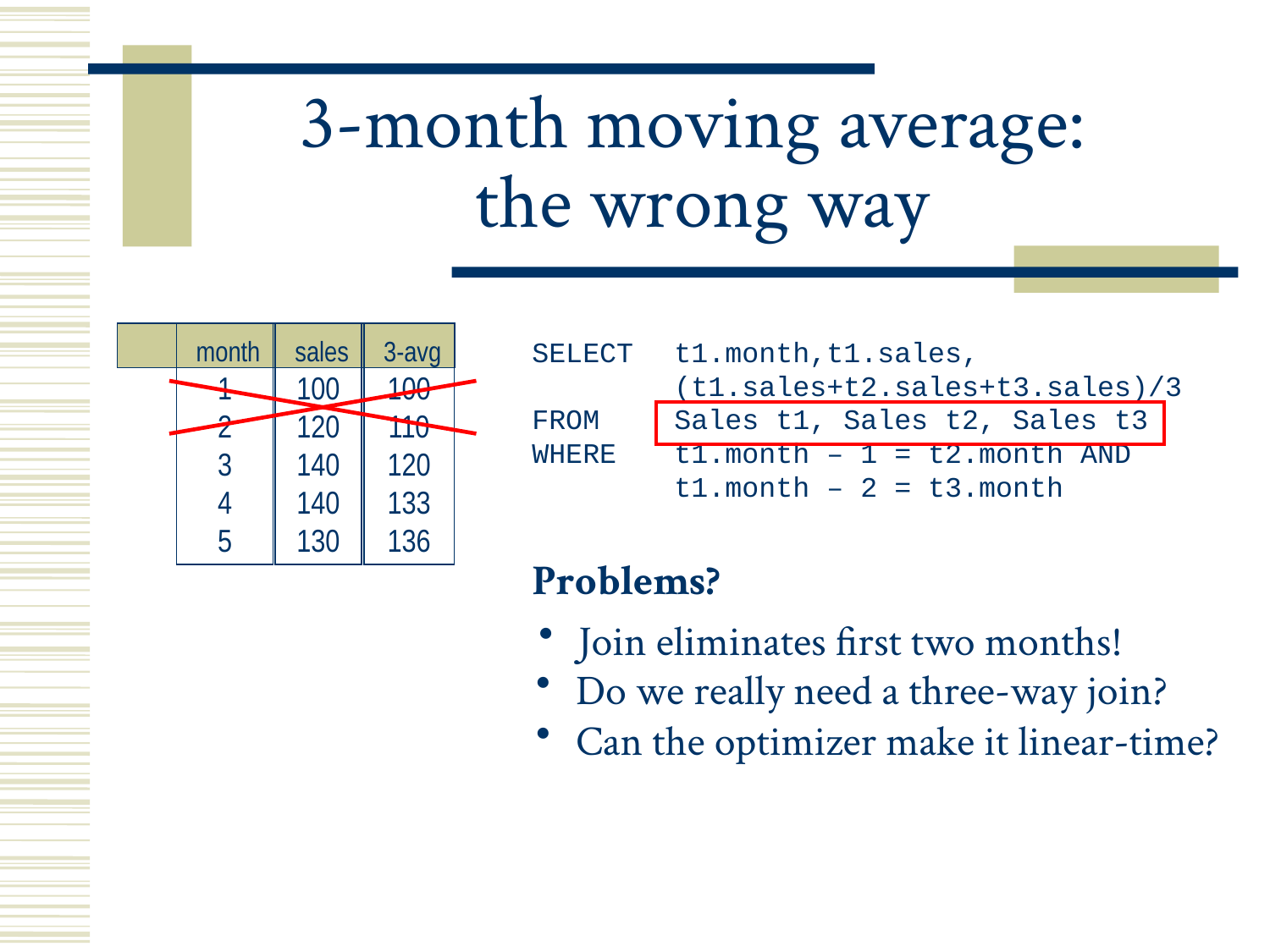

# 3-month moving average: the wrong way

 month
1
2
3
4
5
 sales
100
120
140
140
130
 3-avg
100
110
120
133
136
SELECT	t1.month,t1.sales,
	(t1.sales+t2.sales+t3.sales)/3
FROM	Sales t1, Sales t2, Sales t3
WHERE	t1.month – 1 = t2.month AND
	t1.month – 2 = t3.month

 Join eliminates first two months!

 Do we really need a three-way join?
 Can the optimizer make it linear-time?
Problems?